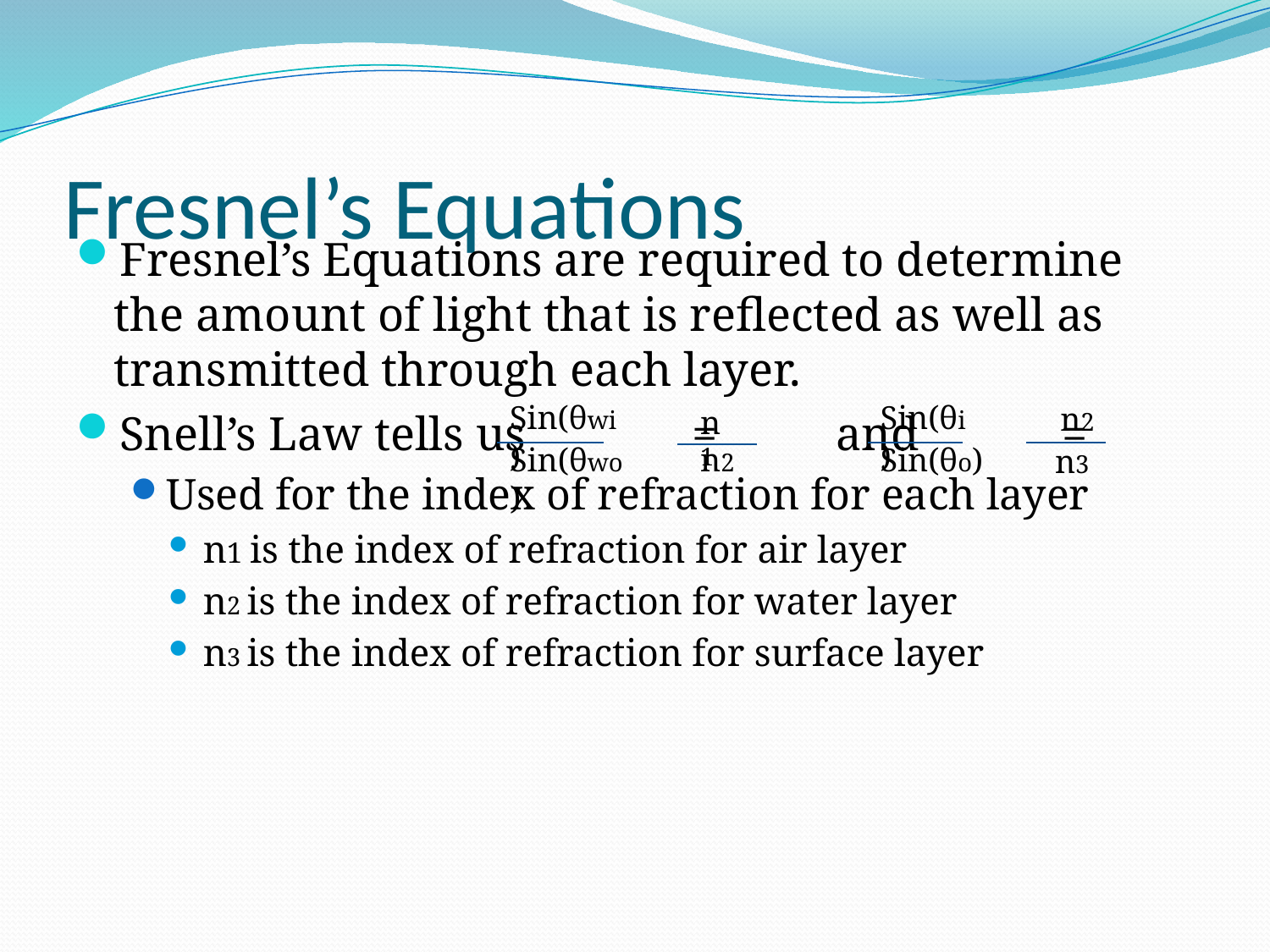

# Fresnel’s Equations
Fresnel’s Equations are required to determine the amount of light that is reflected as well as  transmitted through each layer.
Snell’s Law tells us              =          and            =
Used for the index of refraction for each layer
n1 is the index of refraction for air layer
n2 is the index of refraction for water layer
n3 is the index of refraction for surface layer
Sin(θwi)
Sin(θi)
n2
n1
Sin(θwo)
n2
Sin(θo)
n3